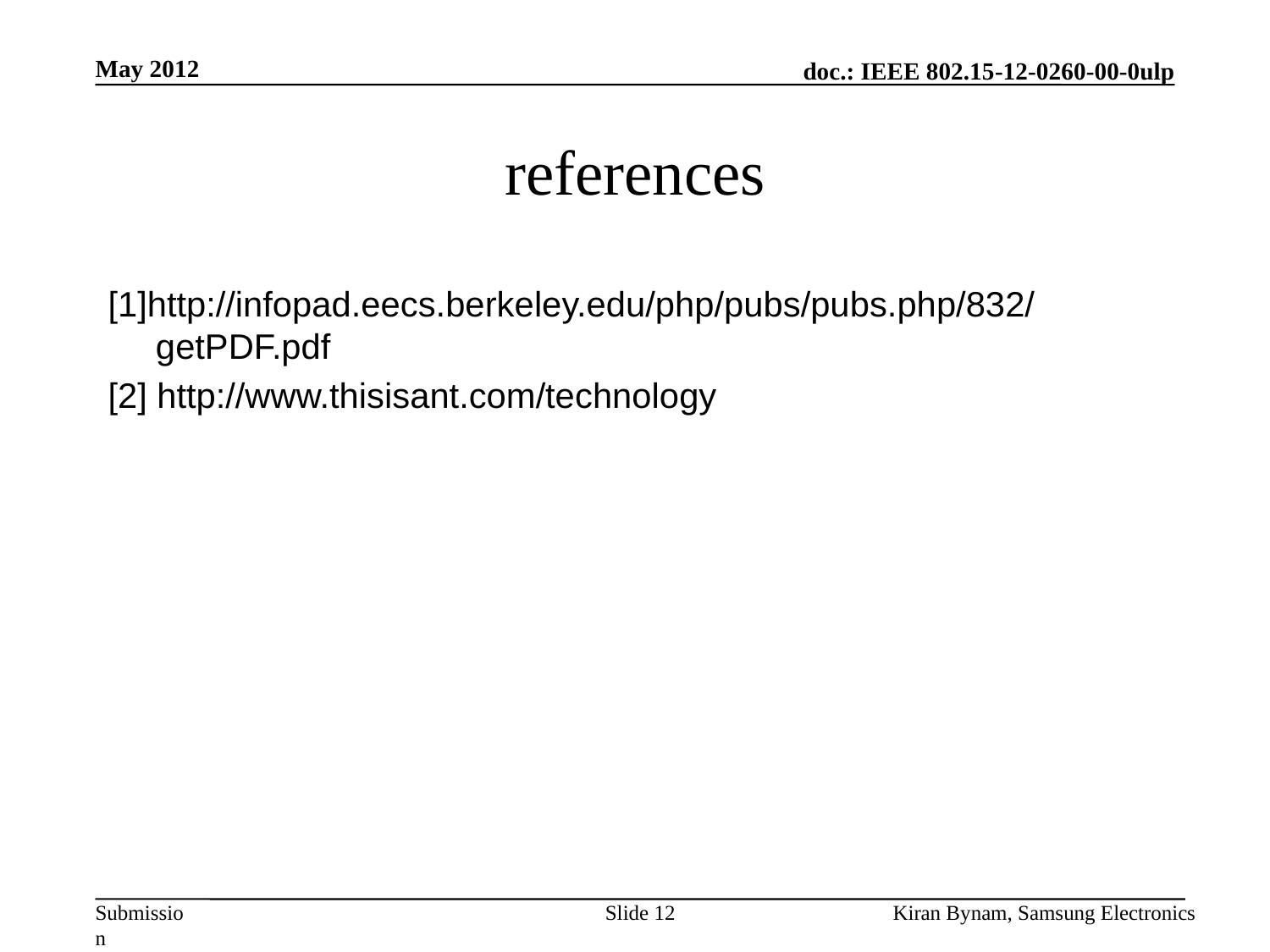

May 2012
# references
[1]http://infopad.eecs.berkeley.edu/php/pubs/pubs.php/832/getPDF.pdf
[2] http://www.thisisant.com/technology
12
Kiran Bynam, Samsung Electronics